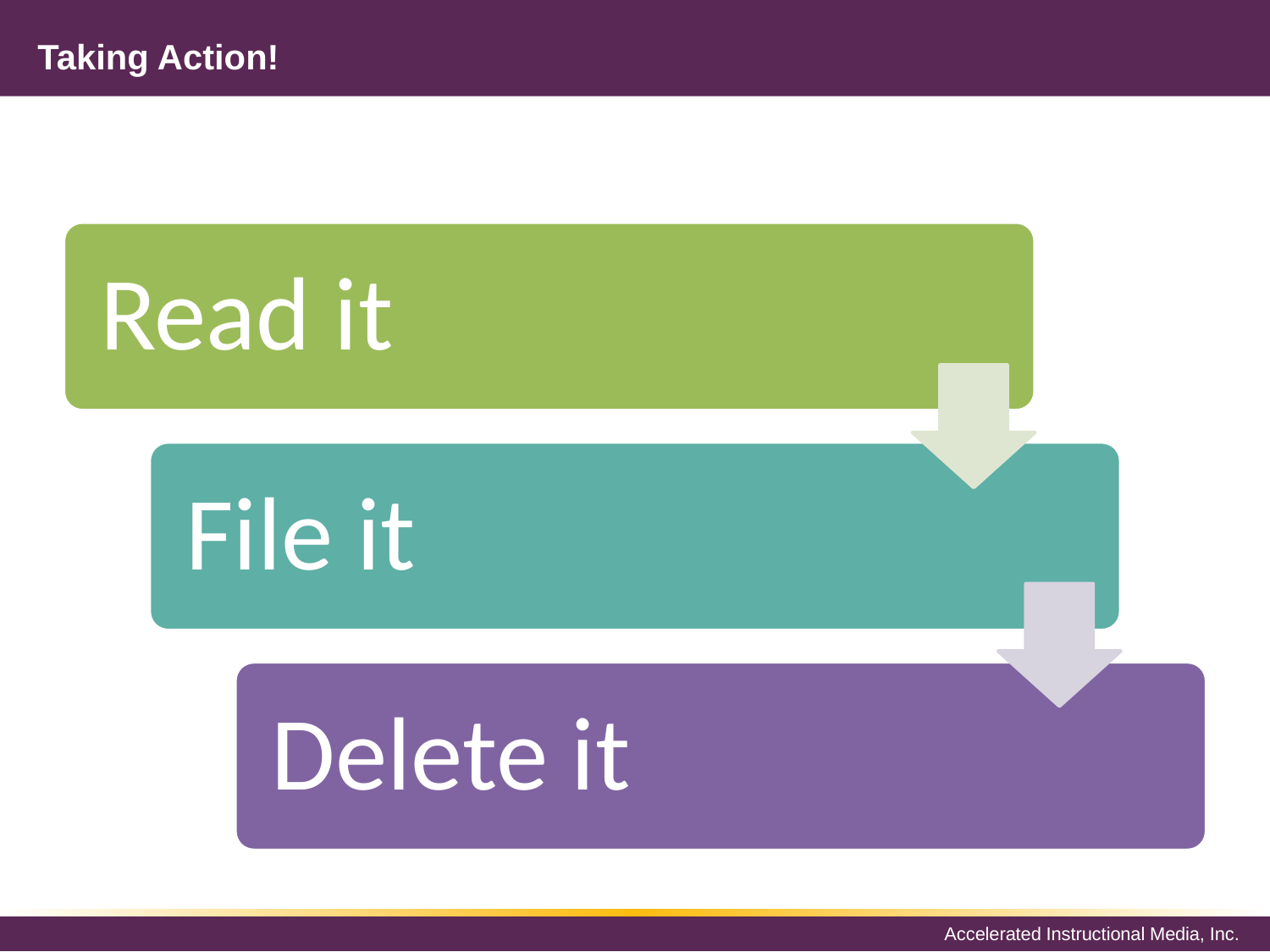

# Taking Action!

Read it

File it

Delete it